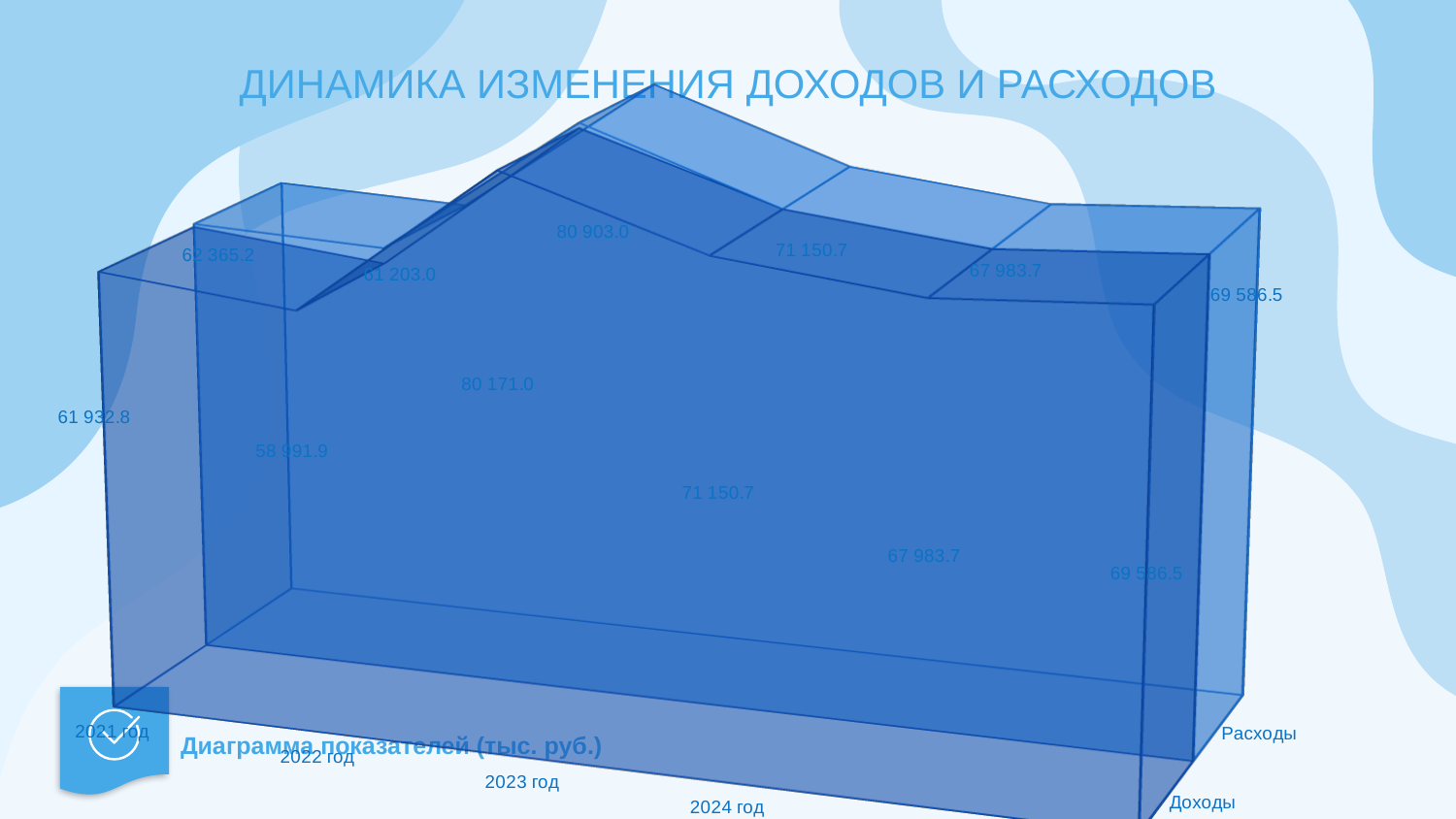

[unsupported chart]

# ДИНАМИКА ИЗМЕНЕНИЯ ДОХОДОВ И РАСХОДОВ

Диаграмма показателей (тыс. руб.)